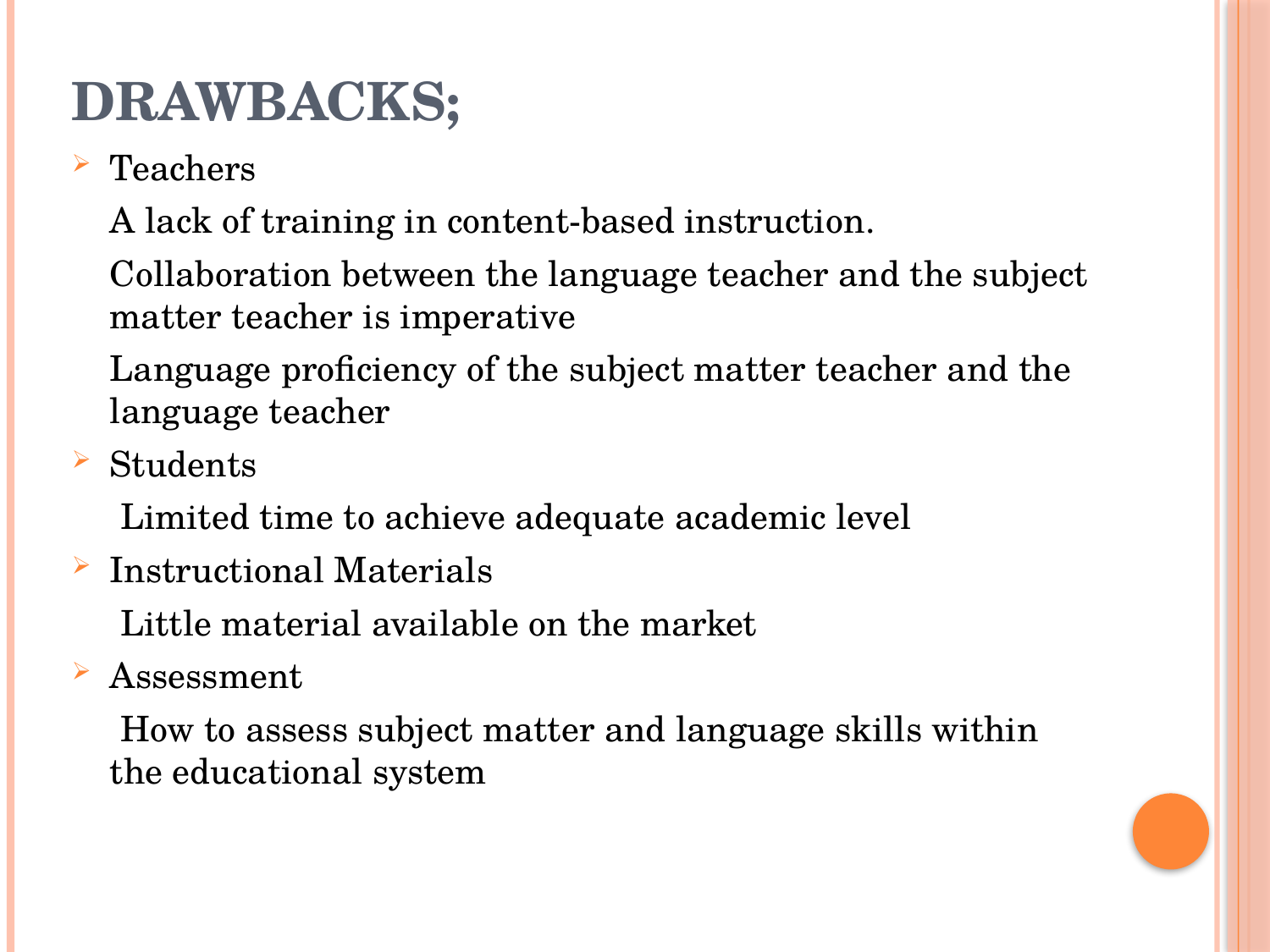

# Drawbacks;
Teachers
	A lack of training in content-based instruction.
	Collaboration between the language teacher and the subject matter teacher is imperative
	Language proficiency of the subject matter teacher and the language teacher
Students
     Limited time to achieve adequate academic level
Instructional Materials
     Little material available on the market
Assessment
     How to assess subject matter and language skills within the educational system